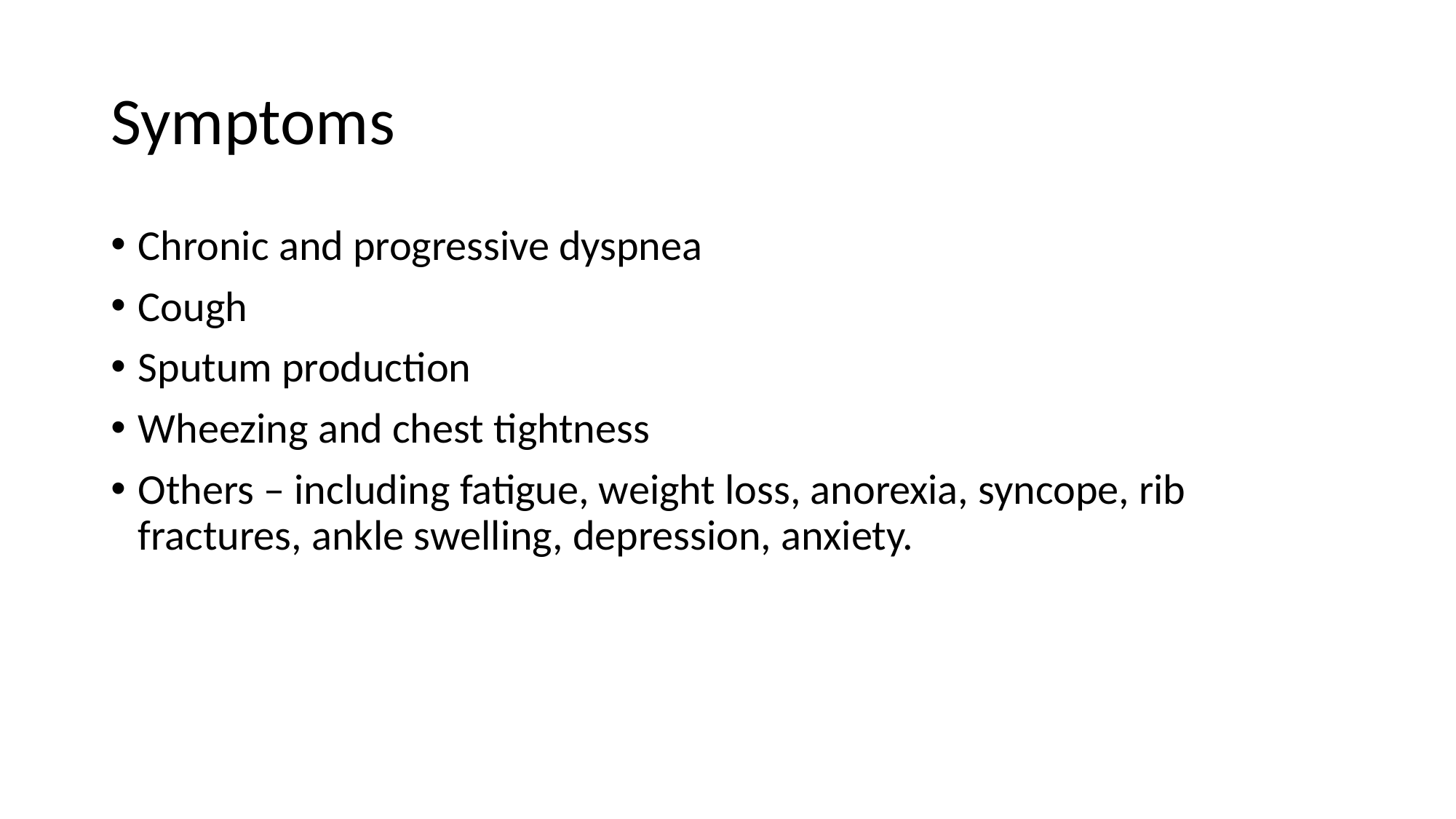

# Symptoms
Chronic and progressive dyspnea
Cough
Sputum production
Wheezing and chest tightness
Others – including fatigue, weight loss, anorexia, syncope, rib fractures, ankle swelling, depression, anxiety.